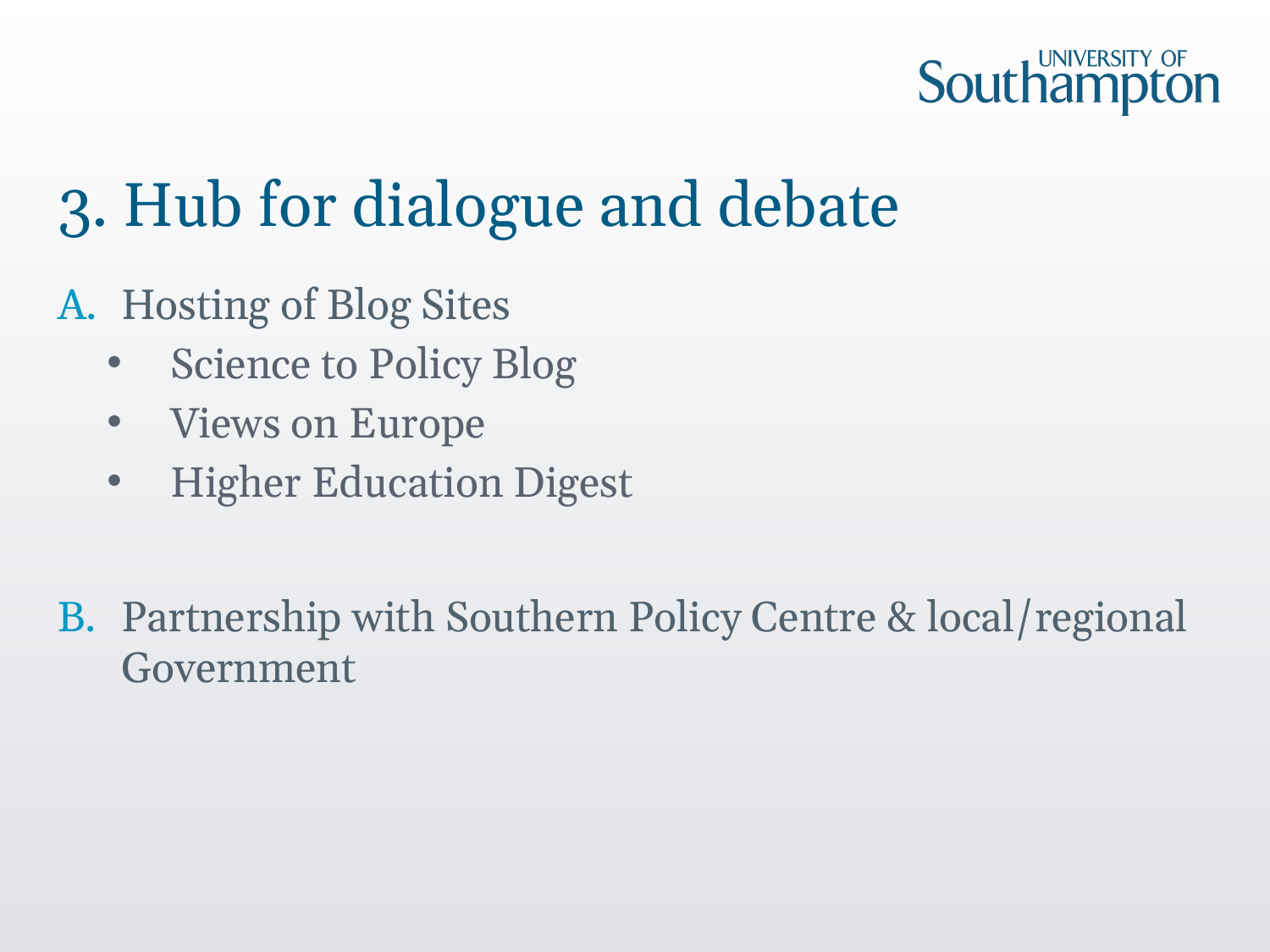

# 3. Hub for dialogue and debate
Hosting of Blog Sites
Science to Policy Blog
Views on Europe
Higher Education Digest

Partnership with Southern Policy Centre & local/regional Government